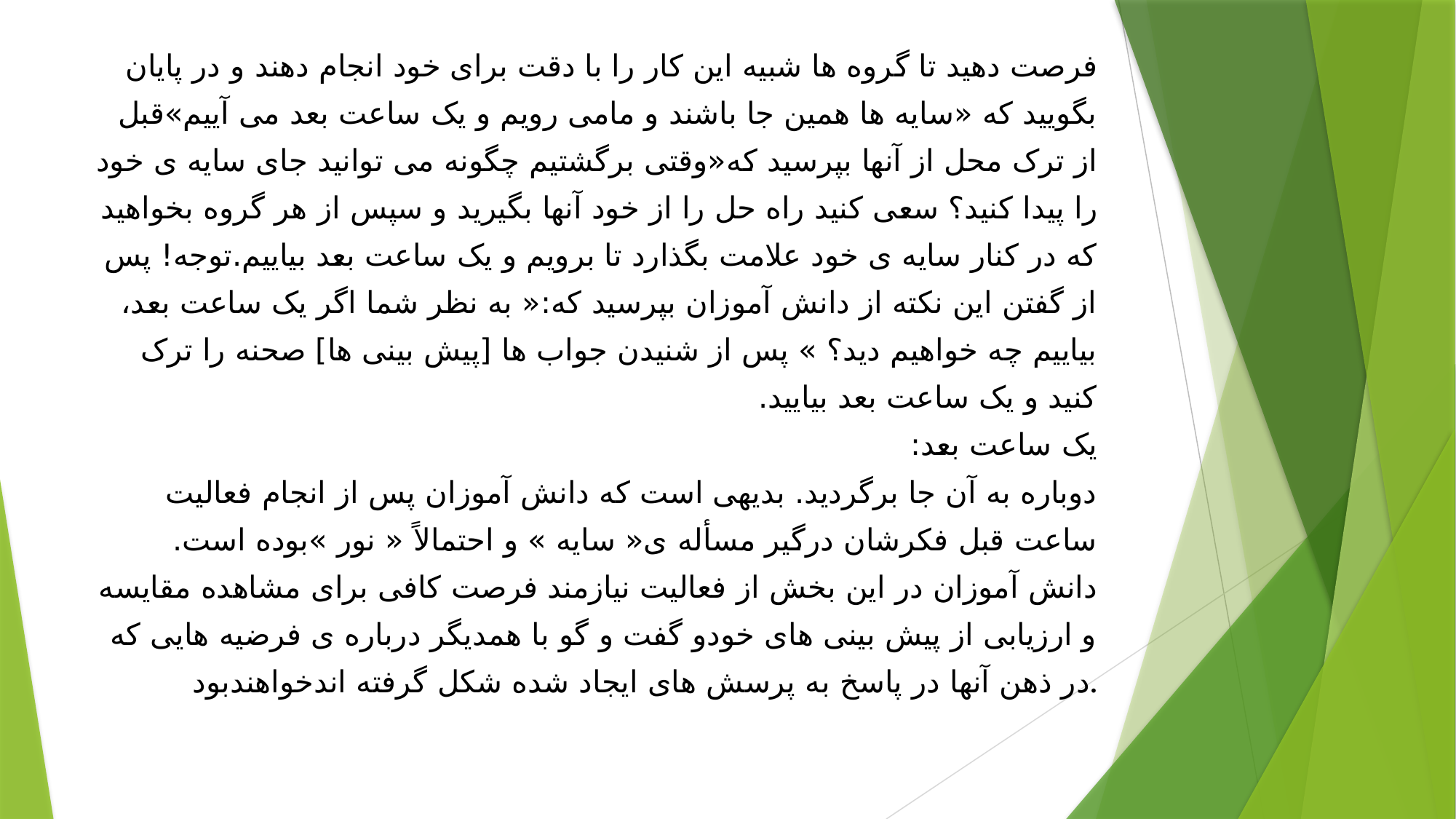

# فرصت دهيد تا گروه ها شبيه اين کار را با دقت برای خود انجام دهند و در پايان بگوييد که «سايه ها همين جا باشند و مامی رويم و يک ساعت بعد می آييم»قبل از ترک محل از آنها بپرسيد که«وقتی برگشتيم چگونه می توانيد جای سايه ی خود را پيدا کنيد؟ سعی کنيد راه حل را از خود آنها بگيريد و سپس از هر گروه بخواهيد که در کنار سايه ی خود علامت بگذارد تا برويم و يک ساعت بعد بياييم.توجه! پس از گفتن اين نکته از دانش آموزان بپرسيد که:« به نظر شما اگر يک ساعت بعد، بياييم چه خواهيم ديد؟ » پس از شنيدن جواب ها [پيش بينی ها] صحنه را ترک کنيد و يک ساعت بعد بياييد. يک ساعت بعد: دوباره به آن جا برگرديد. بديهی است که دانش آموزان پس از انجام فعاليت ساعت قبل فکرشان درگير مسأله ی« سايه » و احتمالاً « نور »بوده است. دانش آموزان در اين بخش از فعاليت نيازمند فرصت کافی برای مشاهده مقايسه و ارزيابی از پيش بينی های خودو گفت و گو با همديگر درباره ی فرضيه هايی که در ذهن آنها در پاسخ به پرسش های ايجاد شده شکل گرفته اندخواهندبود.